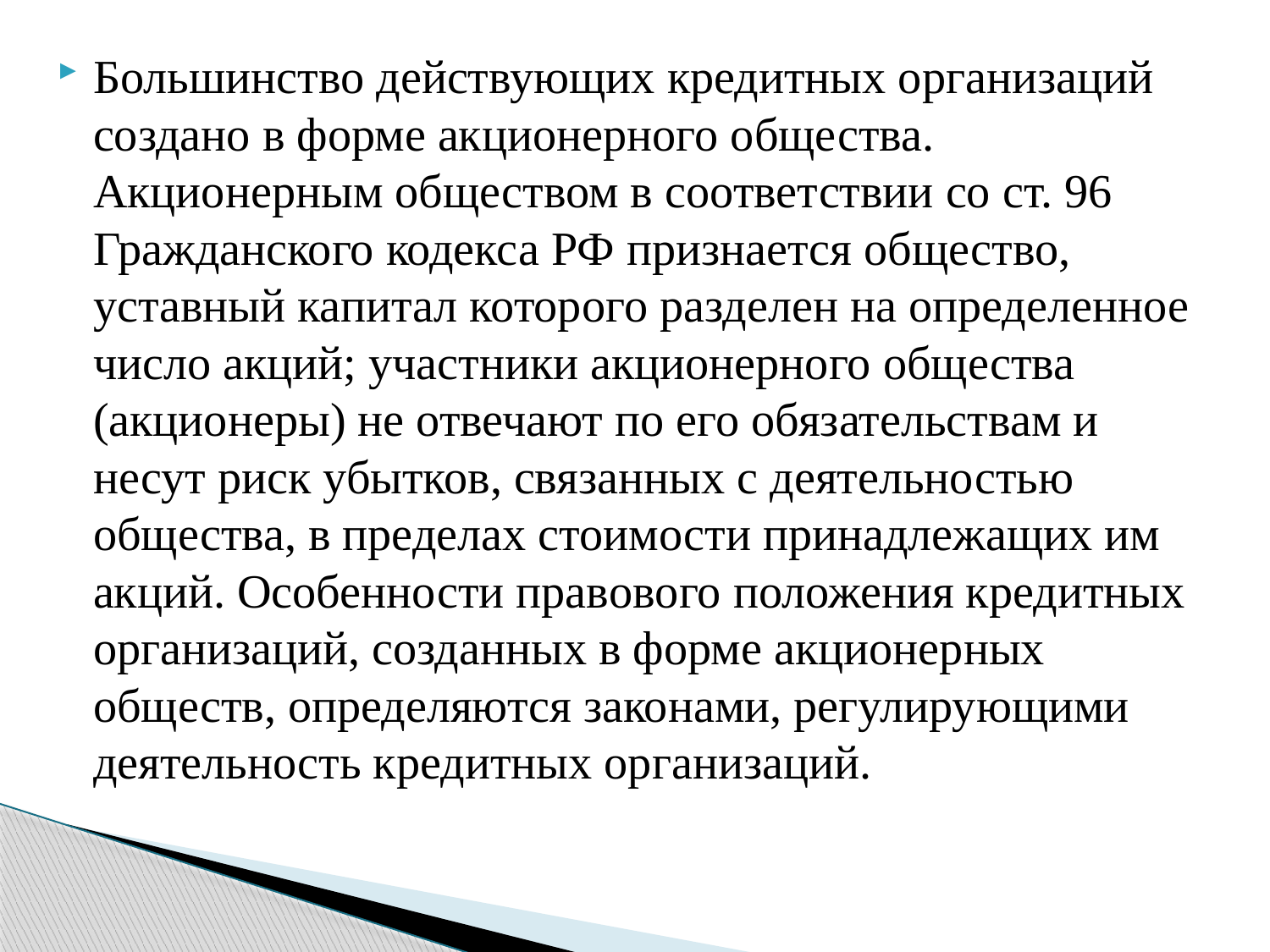

Большинство действующих кредитных организаций создано в форме акционерного общества. Акционерным обществом в соответствии со ст. 96 Гражданского кодекса РФ признается общество, уставный капитал которого разделен на определенное число акций; участники акционерного общества (акционеры) не отвечают по его обязательствам и несут риск убытков, связанных с деятельностью общества, в пределах стоимости принадлежащих им акций. Особенности правового положения кредитных организаций, созданных в форме акционерных обществ, определяются законами, регулирующими деятельность кредитных организаций.